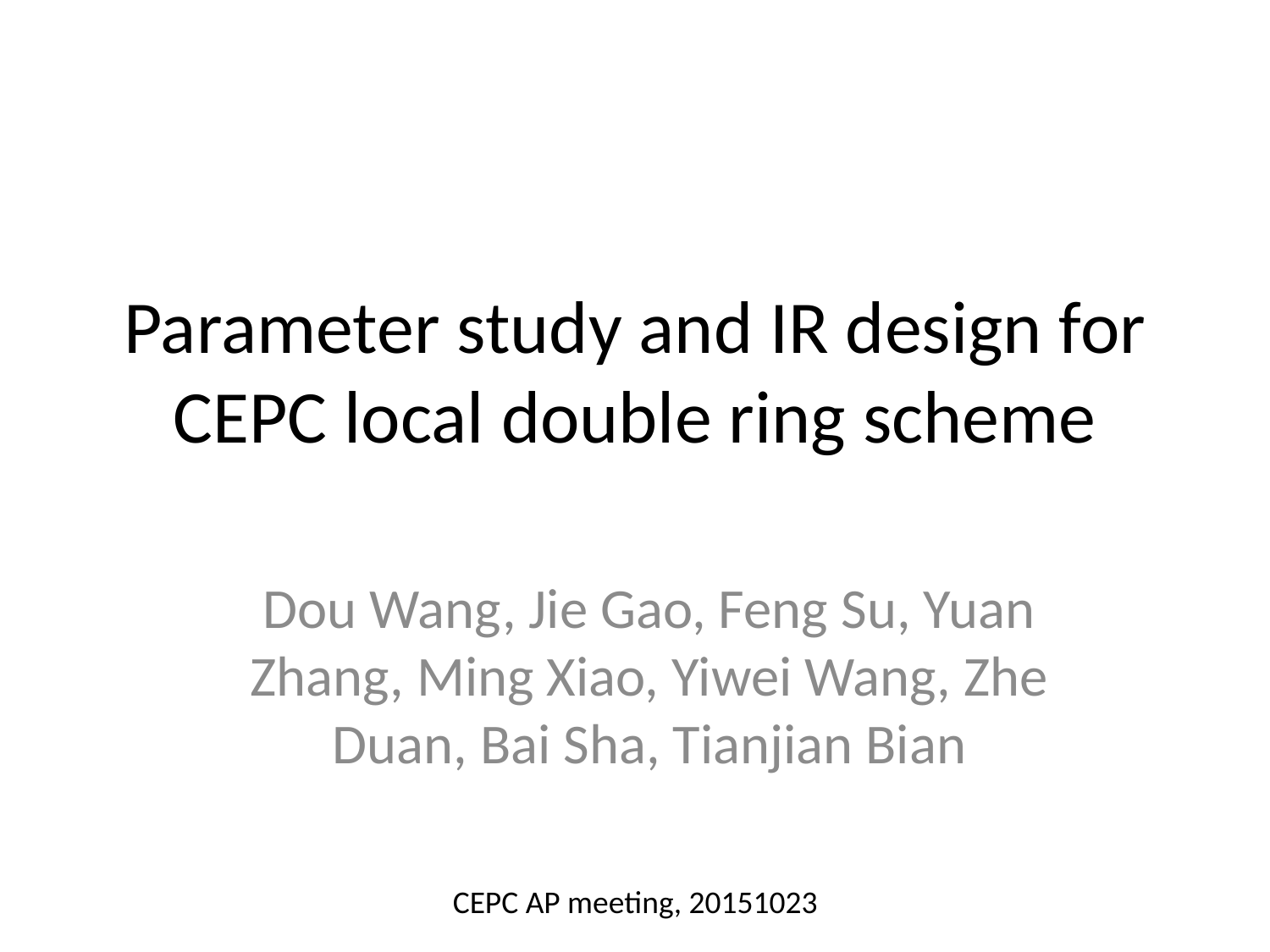

# Parameter study and IR design for CEPC local double ring scheme
Dou Wang, Jie Gao, Feng Su, Yuan Zhang, Ming Xiao, Yiwei Wang, Zhe Duan, Bai Sha, Tianjian Bian
CEPC AP meeting, 20151023